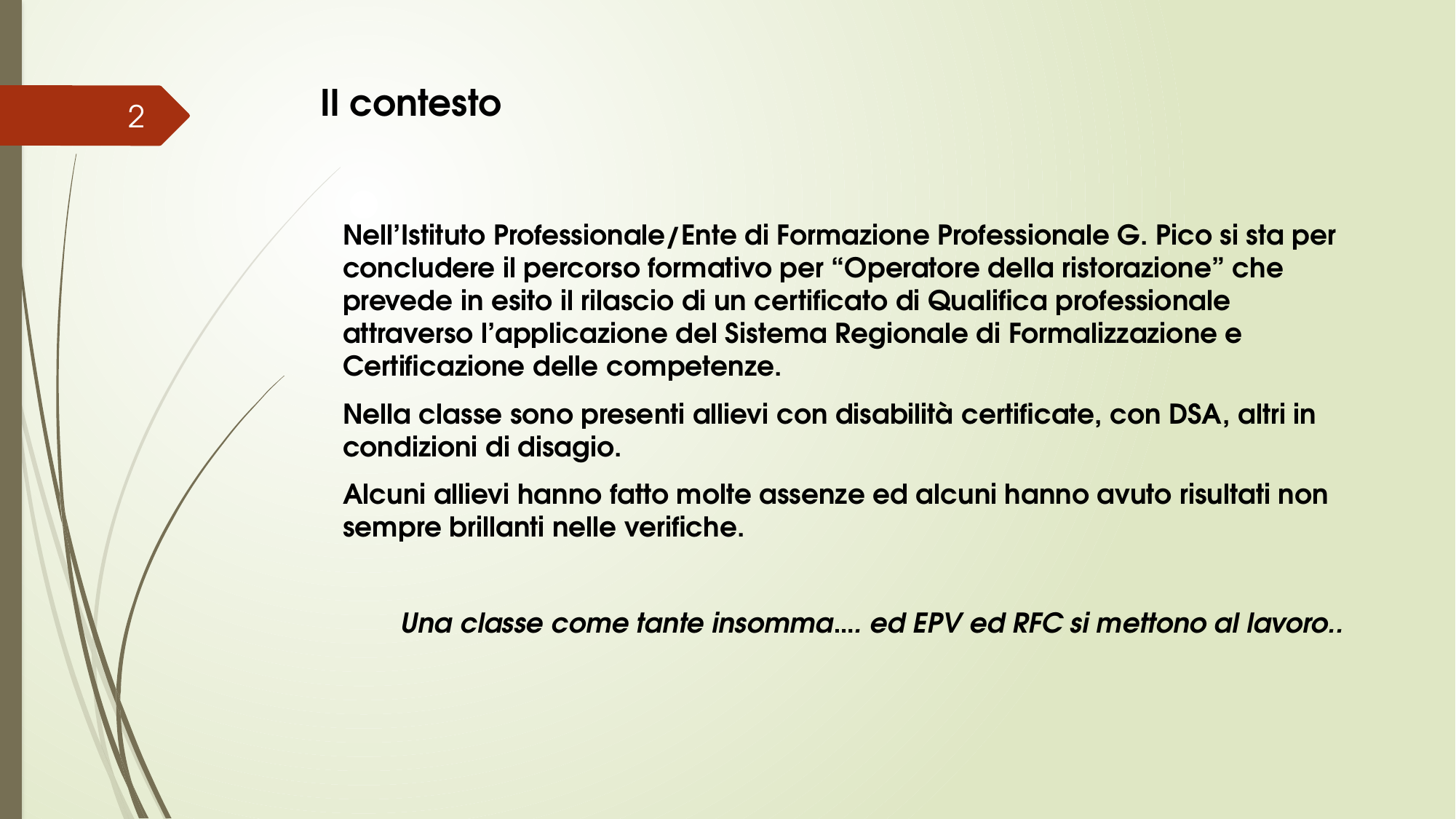

# Il contesto
2
Nell’Istituto Professionale/Ente di Formazione Professionale G. Pico si sta per concludere il percorso formativo per “Operatore della ristorazione” che prevede in esito il rilascio di un certificato di Qualifica professionale attraverso l’applicazione del Sistema Regionale di Formalizzazione e Certificazione delle competenze.
Nella classe sono presenti allievi con disabilità certificate, con DSA, altri in condizioni di disagio.
Alcuni allievi hanno fatto molte assenze ed alcuni hanno avuto risultati non sempre brillanti nelle verifiche.

Una classe come tante insomma…. ed EPV ed RFC si mettono al lavoro..